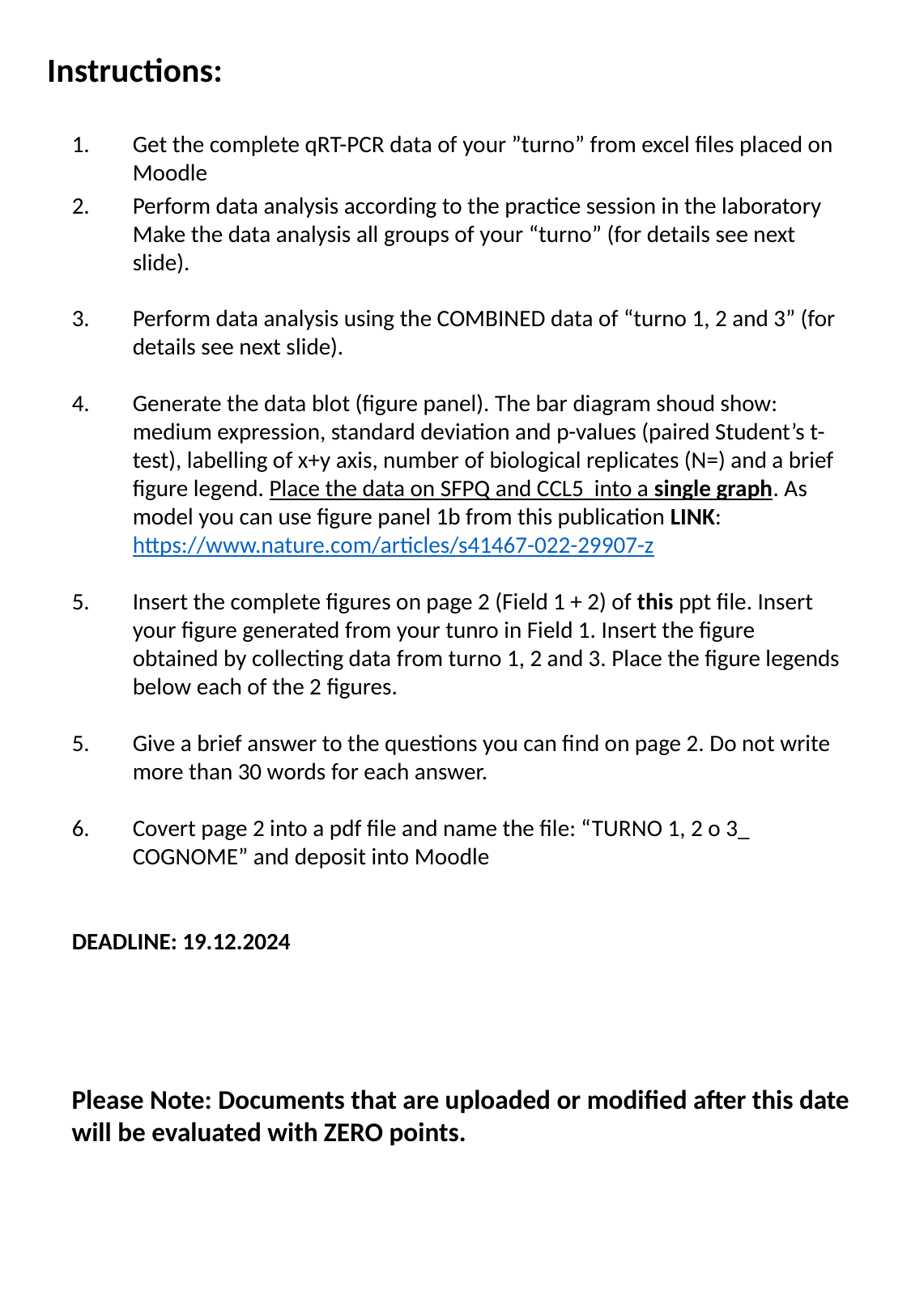

Instructions:
Get the complete qRT-PCR data of your ”turno” from excel files placed on Moodle
Perform data analysis according to the practice session in the laboratory Make the data analysis all groups of your “turno” (for details see next slide).

Perform data analysis using the COMBINED data of “turno 1, 2 and 3” (for details see next slide).

4. 	Generate the data blot (figure panel). The bar diagram shoud show: medium expression, standard deviation and p-values (paired Student’s t-test), labelling of x+y axis, number of biological replicates (N=) and a brief figure legend. Place the data on SFPQ and CCL5  into a single graph. As model you can use figure panel 1b from this publication LINK: https://www.nature.com/articles/s41467-022-29907-z

5. 	Insert the complete figures on page 2 (Field 1 + 2) of this ppt file. Insert your figure generated from your tunro in Field 1. Insert the figure obtained by collecting data from turno 1, 2 and 3. Place the figure legends below each of the 2 figures.

5. 	Give a brief answer to the questions you can find on page 2. Do not write more than 30 words for each answer.

6. 	Covert page 2 into a pdf file and name the file: “TURNO 1, 2 o 3_ COGNOME” and deposit into Moodle

DEADLINE: 19.12.2024
Please Note: Documents that are uploaded or modified after this date will be evaluated with ZERO points.